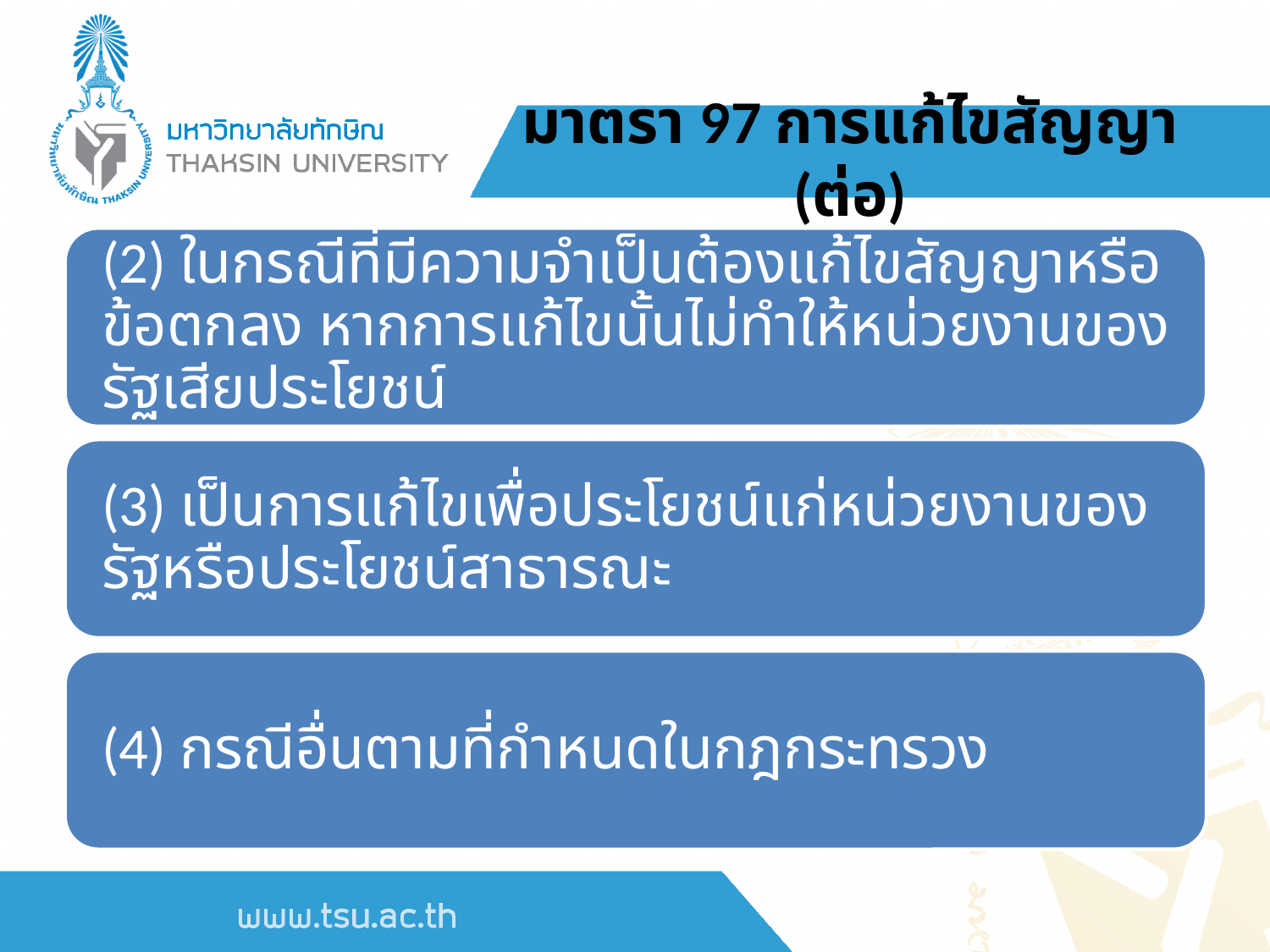

# มาตรา 97 การแก้ไขสัญญา (ต่อ)
(2) ในกรณีที่มีความจำเป็นต้องแก้ไขสัญญาหรือข้อตกลง หากการแก้ไขนั้นไม่ทำให้หน่วยงานของรัฐเสียประโยชน์
(3) เป็นการแก้ไขเพื่อประโยชน์แก่หน่วยงานของรัฐหรือประโยชน์สาธารณะ
(4) กรณีอื่นตามที่กำหนดในกฎกระทรวง